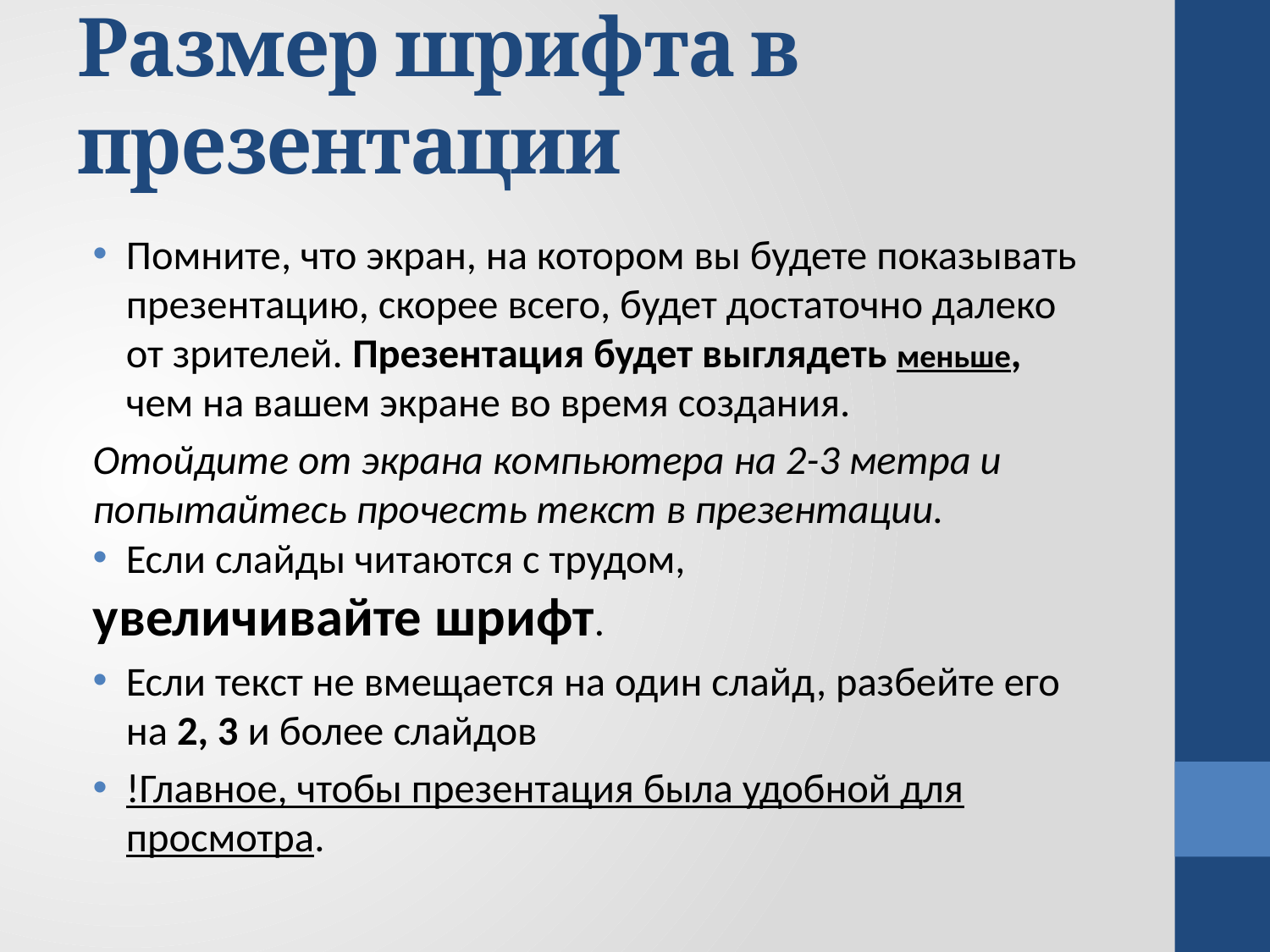

# Размер шрифта в презентации
Помните, что экран, на котором вы будете показывать презентацию, скорее всего, будет достаточно далеко от зрителей. Презентация будет выглядеть меньше, чем на вашем экране во время создания.
	Отойдите от экрана компьютера на 2-3 метра и попытайтесь прочесть текст в презентации.
Если слайды читаются с трудом,
	увеличивайте шрифт.
Если текст не вмещается на один слайд, разбейте его на 2, 3 и более слайдов
!Главное, чтобы презентация была удобной для просмотра.